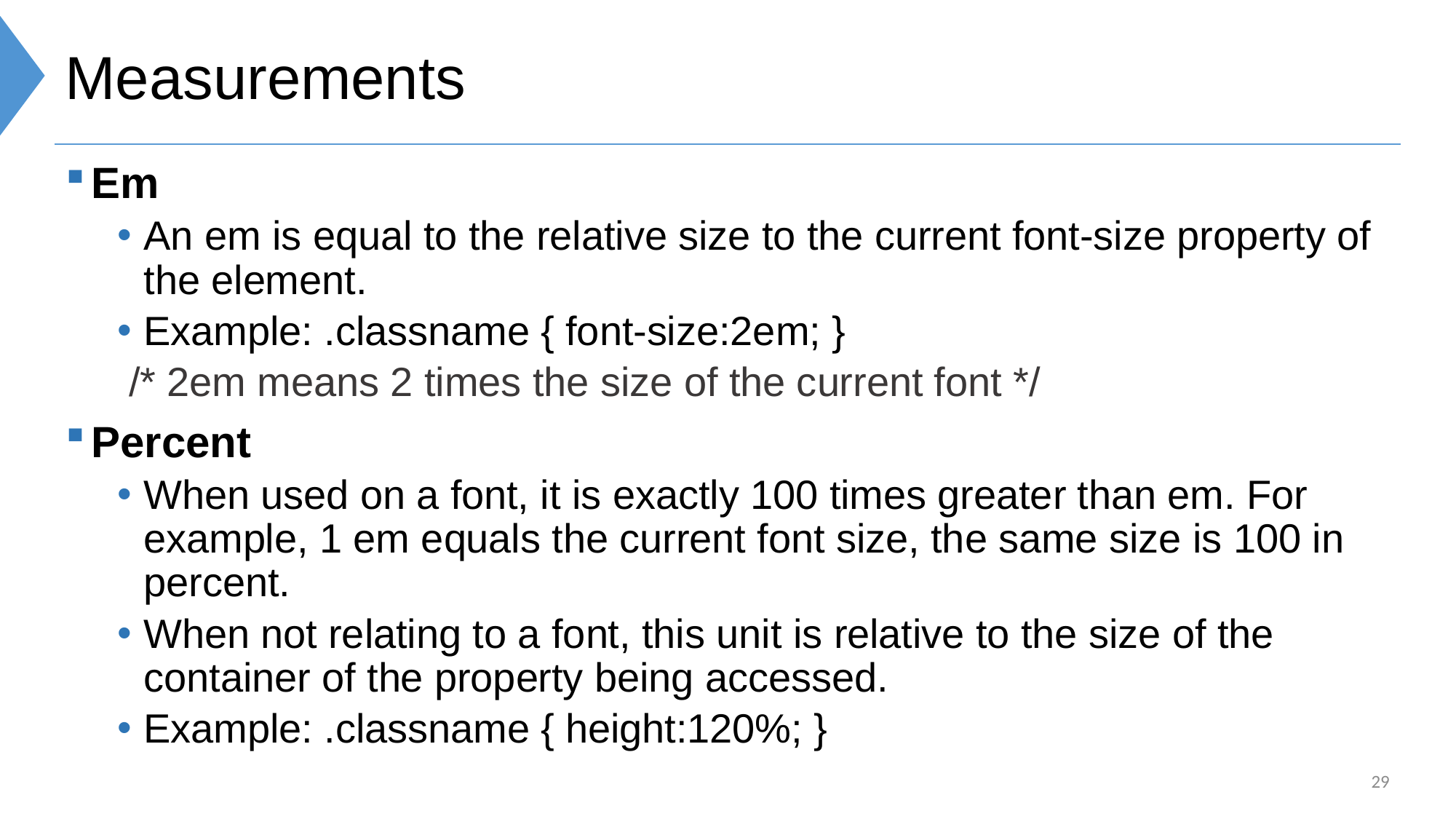

# Measurements
Em
An em is equal to the relative size to the current font-size property of the element.
Example: .classname { font-size:2em; }
 /* 2em means 2 times the size of the current font */
Percent
When used on a font, it is exactly 100 times greater than em. For example, 1 em equals the current font size, the same size is 100 in percent.
When not relating to a font, this unit is relative to the size of the container of the property being accessed.
Example: .classname { height:120%; }
29